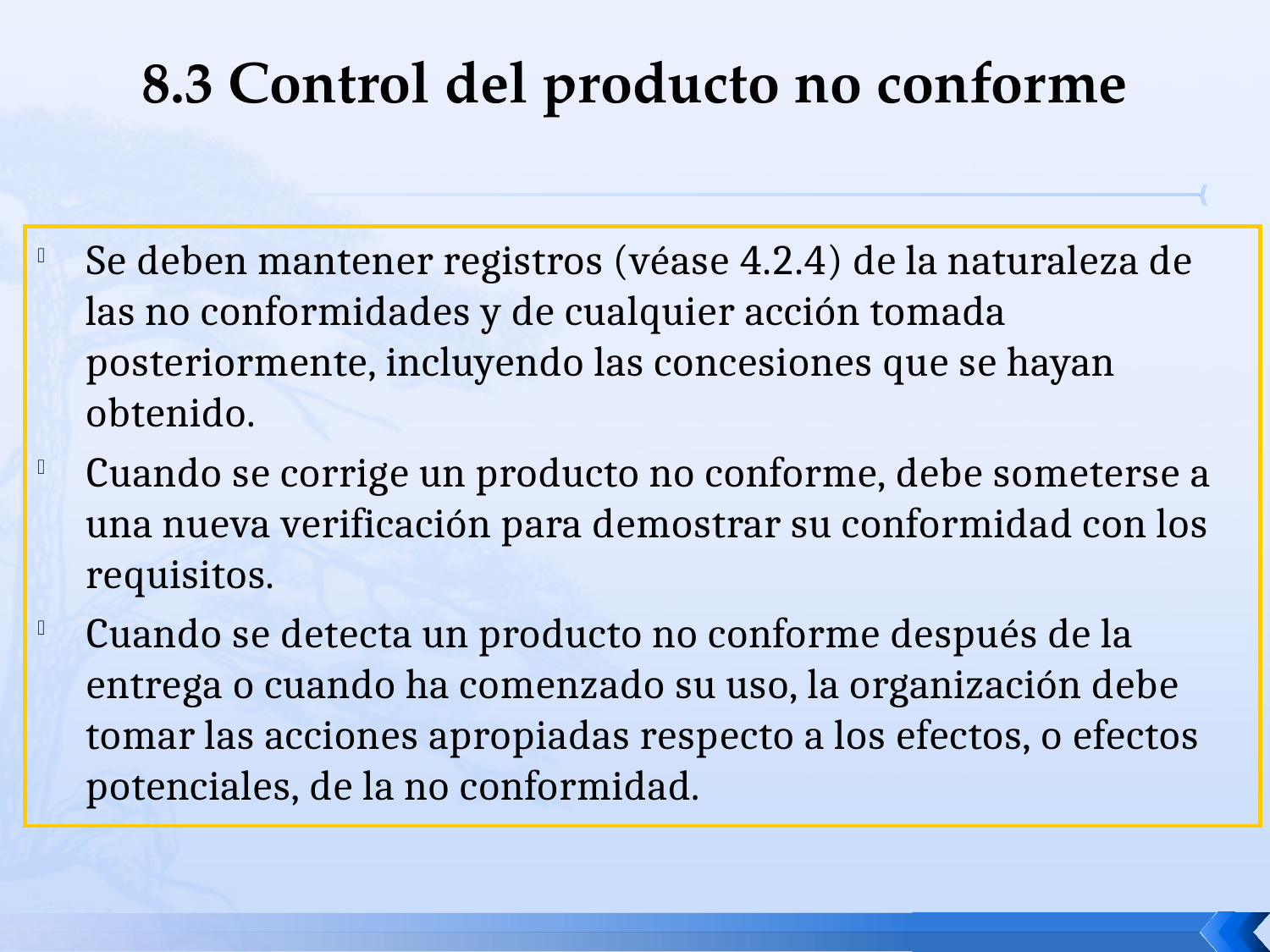

# 8.3 Control del producto no conforme
Se deben mantener registros (véase 4.2.4) de la naturaleza de las no conformidades y de cualquier acción tomada posteriormente, incluyendo las concesiones que se hayan obtenido.
Cuando se corrige un producto no conforme, debe someterse a una nueva verificación para demostrar su conformidad con los requisitos.
Cuando se detecta un producto no conforme después de la entrega o cuando ha comenzado su uso, la organización debe tomar las acciones apropiadas respecto a los efectos, o efectos potenciales, de la no conformidad.